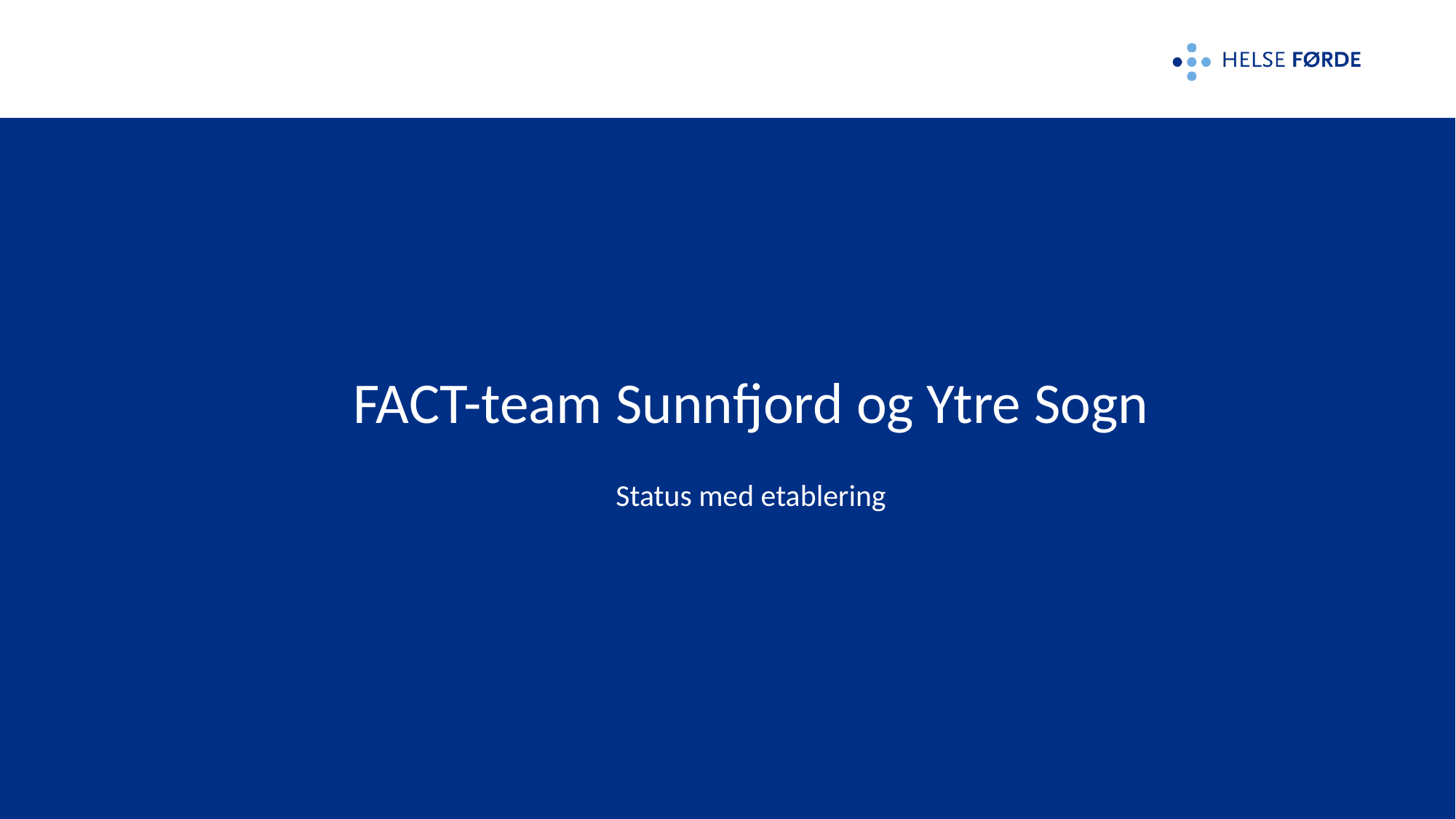

# FACT-team Sunnfjord og Ytre Sogn
Status med etablering